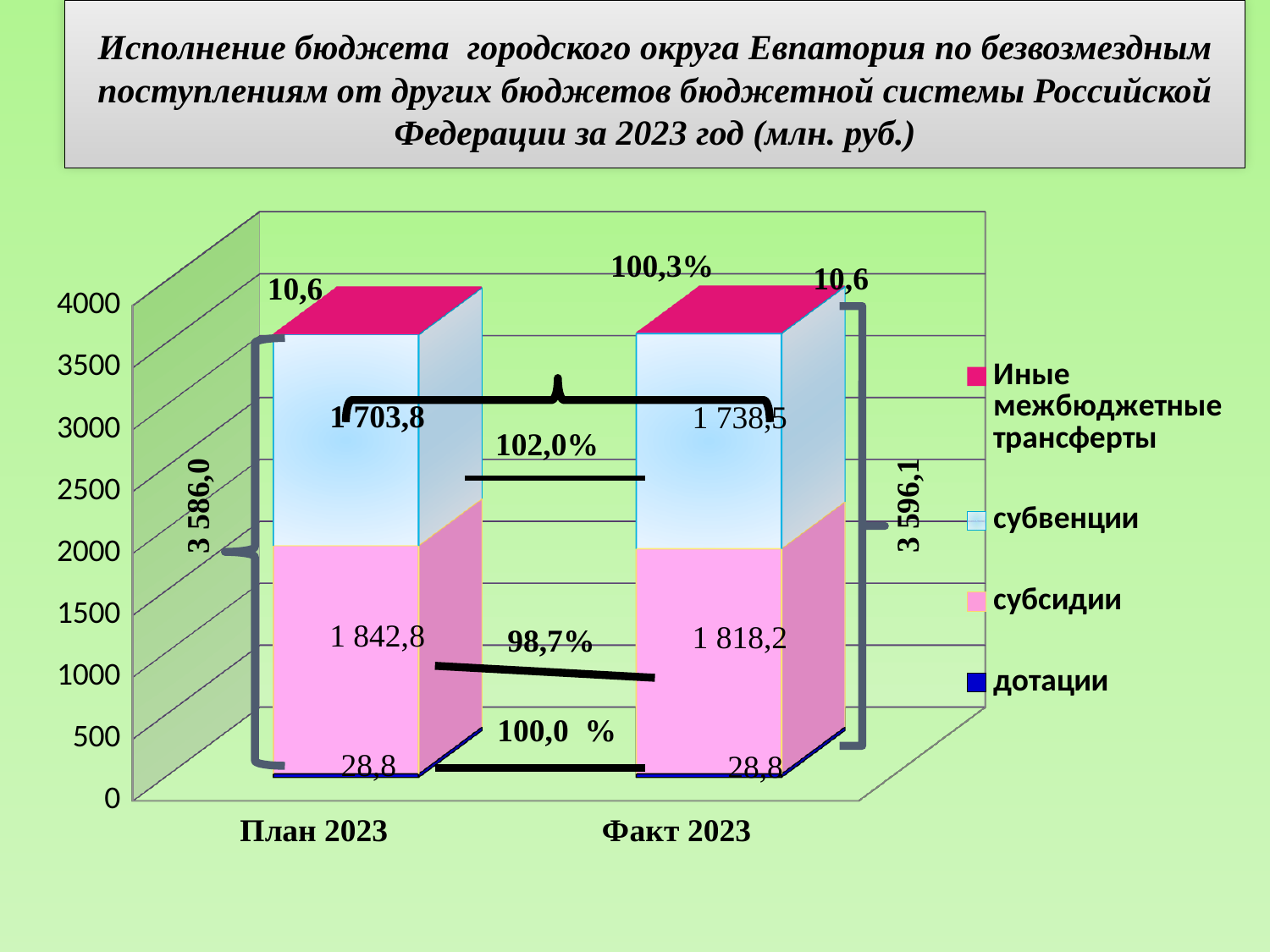

# Исполнение бюджета  городского округа Евпатория по безвозмездным поступлениям от других бюджетов бюджетной системы Российской Федерации за 2023 год (млн. руб.)

[unsupported chart]

 3 596,1